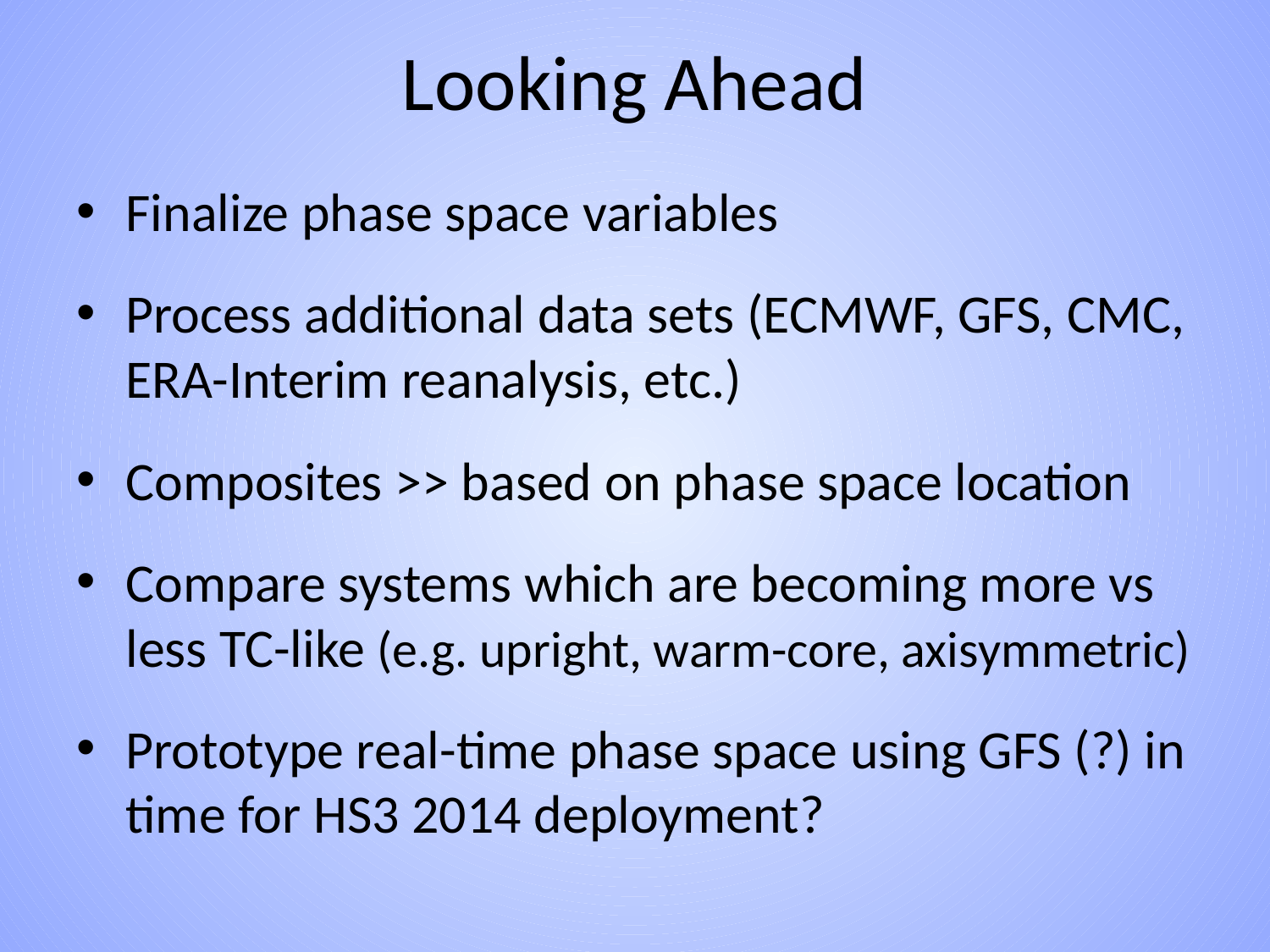

# Looking Ahead
Finalize phase space variables

Process additional data sets (ECMWF, GFS, CMC, ERA-Interim reanalysis, etc.)

Composites >> based on phase space location

Compare systems which are becoming more vs less TC-like (e.g. upright, warm-core, axisymmetric)

Prototype real-time phase space using GFS (?) in time for HS3 2014 deployment?